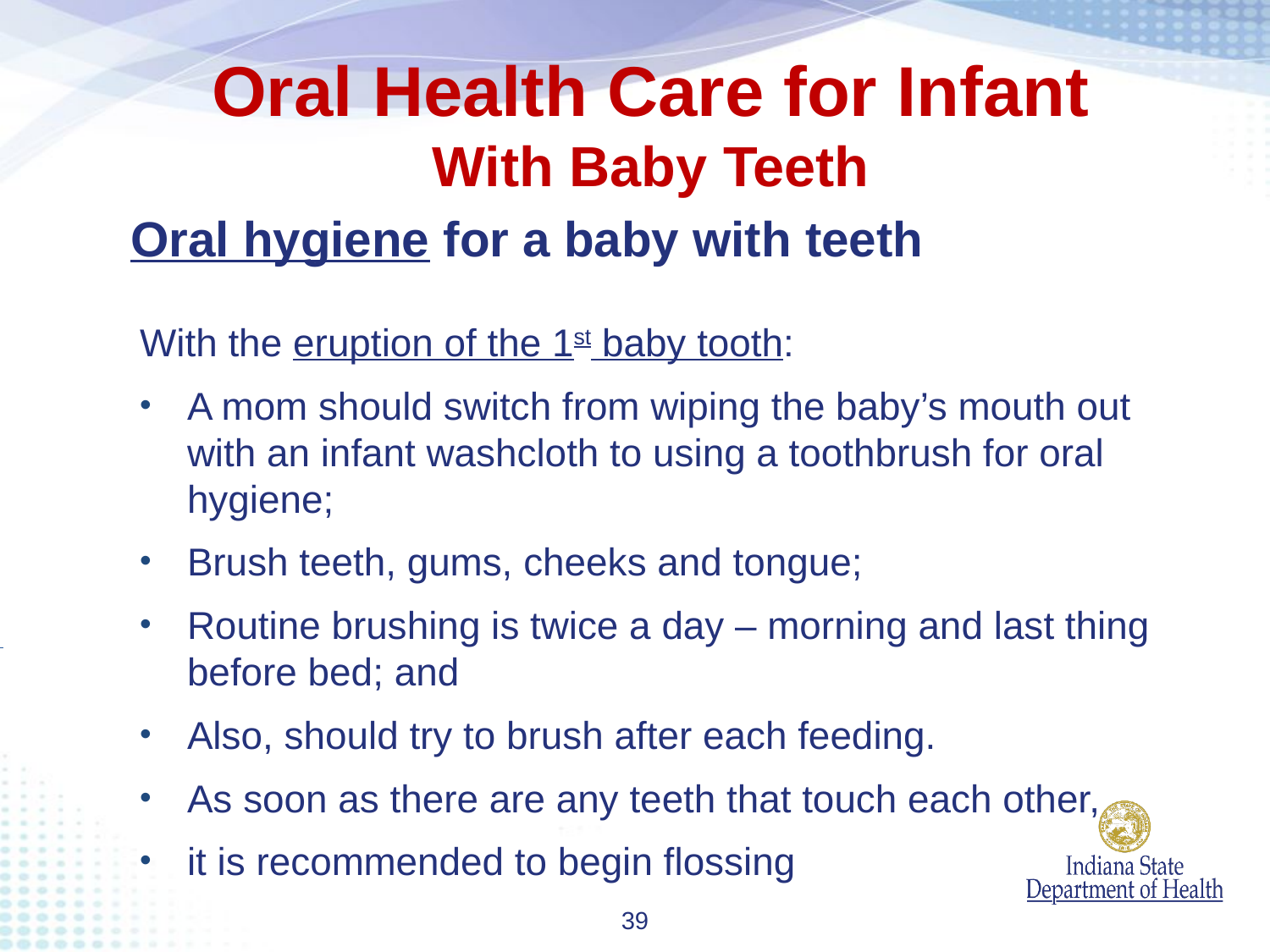

Oral Health Care for Infant
With Baby Teeth
    Oral hygiene for a baby with teeth

With the eruption of the 1st baby tooth:
A mom should switch from wiping the baby’s mouth out with an infant washcloth to using a toothbrush for oral hygiene;
Brush teeth, gums, cheeks and tongue;
Routine brushing is twice a day – morning and last thing before bed; and
Also, should try to brush after each feeding.
As soon as there are any teeth that touch each other,
it is recommended to begin flossing